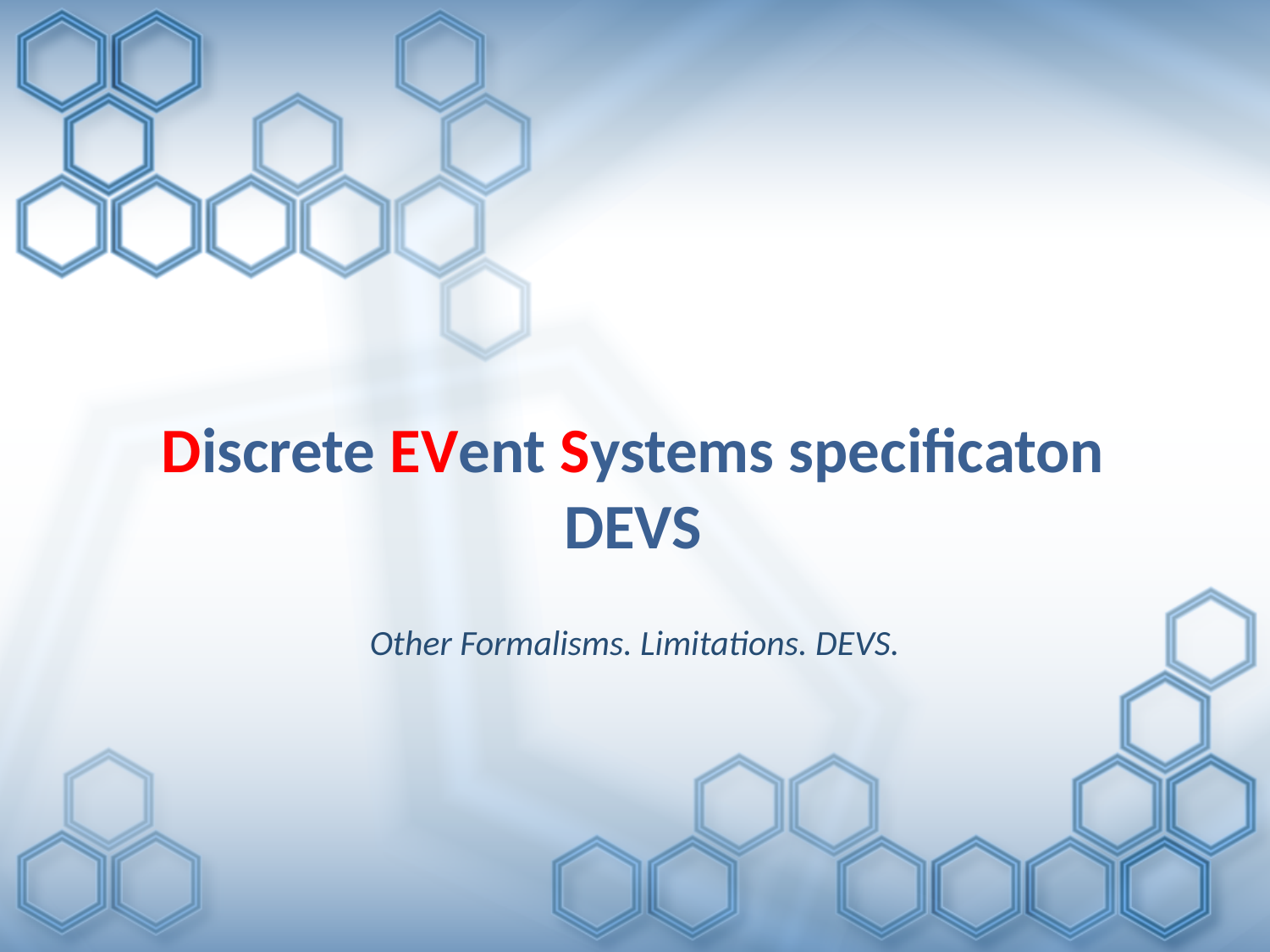

# Discrete EVent Systems specificaton DEVS
Other Formalisms. Limitations. DEVS.